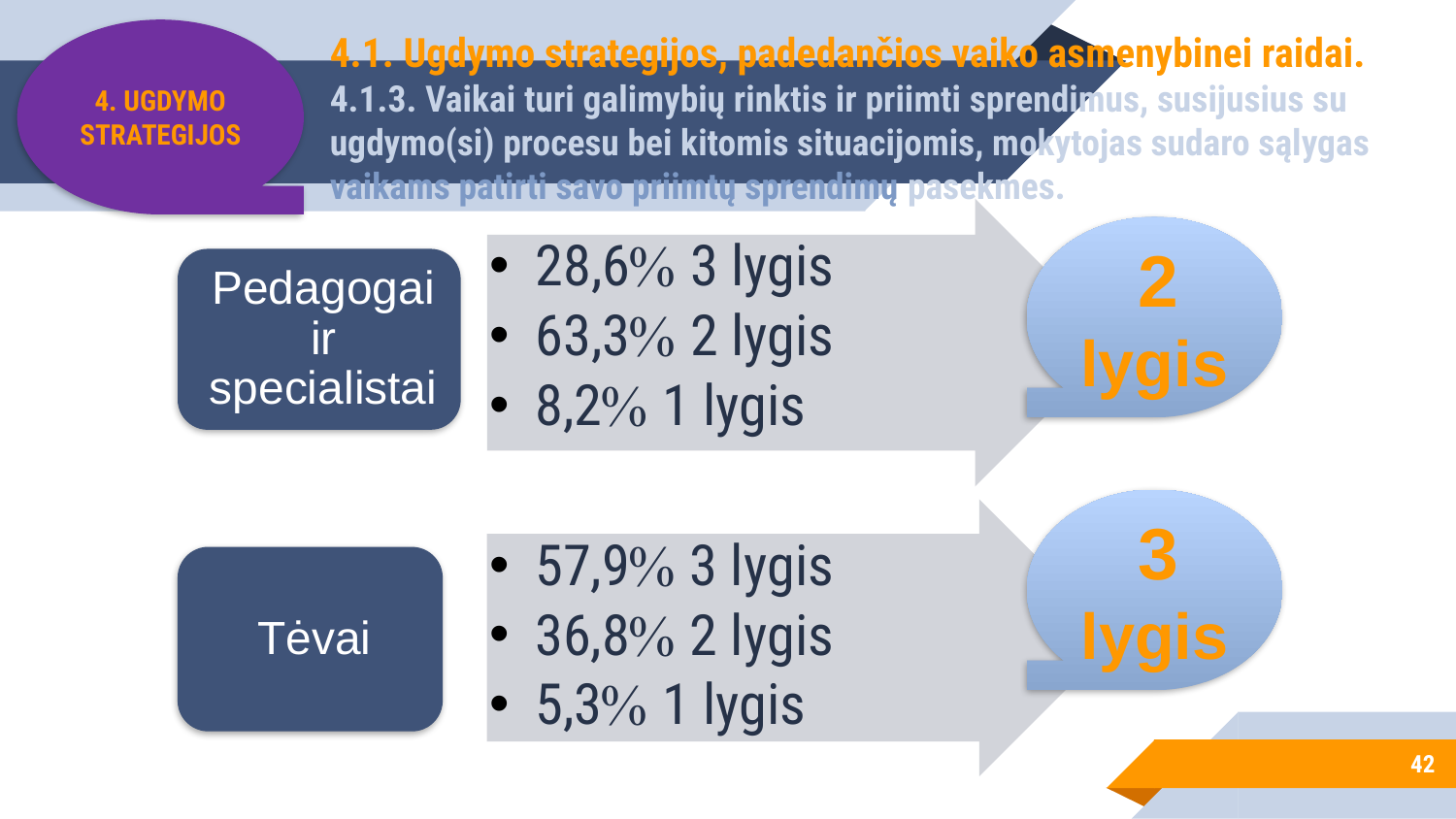

4. UGDYMO STRATEGIJOS
# 4.1. Ugdymo strategijos, padedančios vaiko asmenybinei raidai. 4.1.3. Vaikai turi galimybių rinktis ir priimti sprendimus, susijusius su ugdymo(si) procesu bei kitomis situacijomis, mokytojas sudaro sąlygas vaikams patirti savo priimtų sprendimų pasekmes.
28,6% 3 lygis
63,3% 2 lygis
8,2% 1 lygis
Pedagogai ir specialistai
57,9% 3 lygis
36,8% 2 lygis
5,3% 1 lygis

Tėvai

 2 lygis
 3 lygis
42